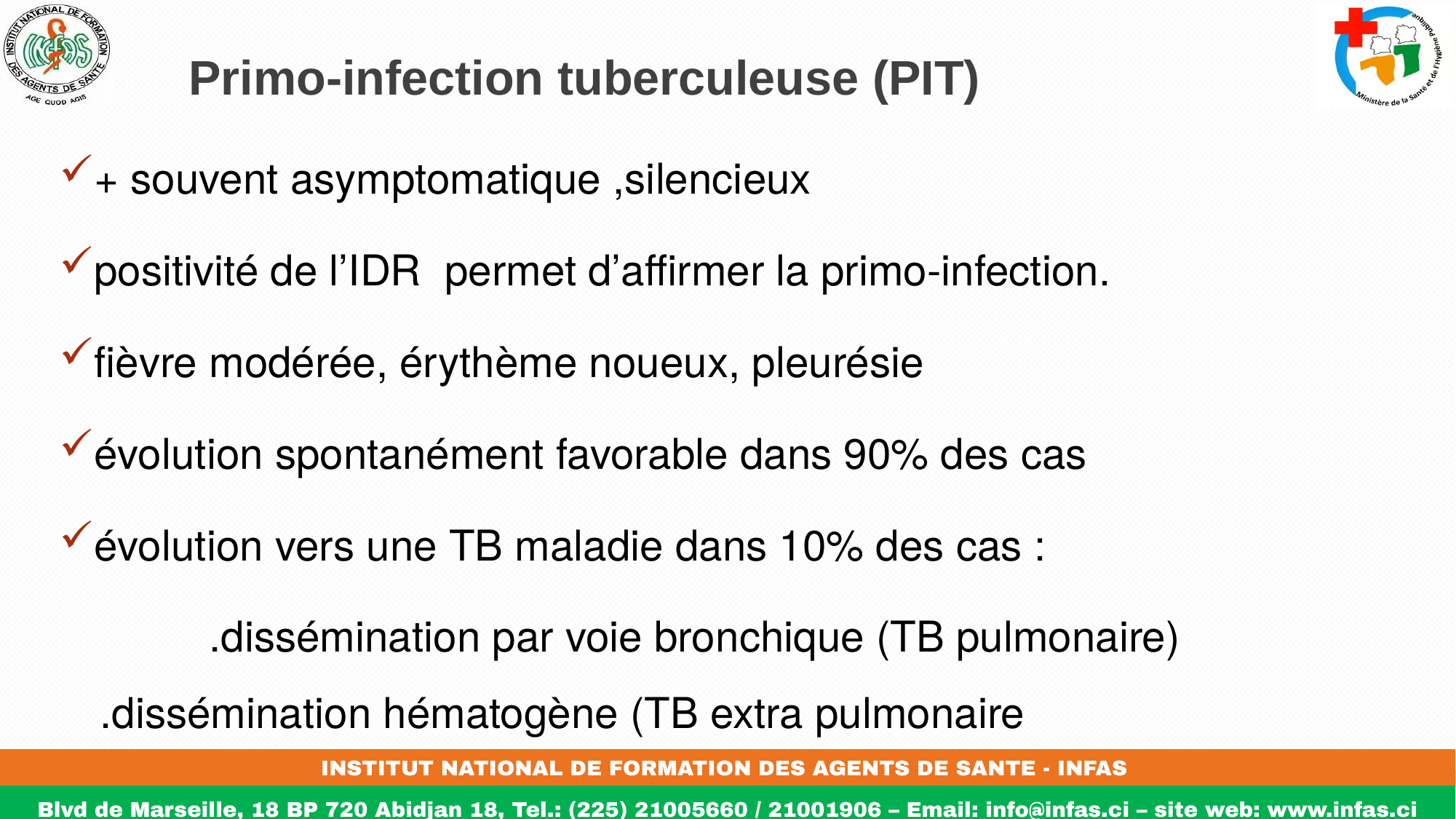

# Primo-infection tuberculeuse (PIT)
+ souvent asymptomatique ,silencieux
positivité de l’IDR  permet d’affirmer la primo-infection.
fièvre modérée, érythème noueux, pleurésie
évolution spontanément favorable dans 90% des cas
évolution vers une TB maladie dans 10% des cas :
		.dissémination par voie bronchique (TB pulmonaire) 	.dissémination hématogène (TB extra pulmonaire